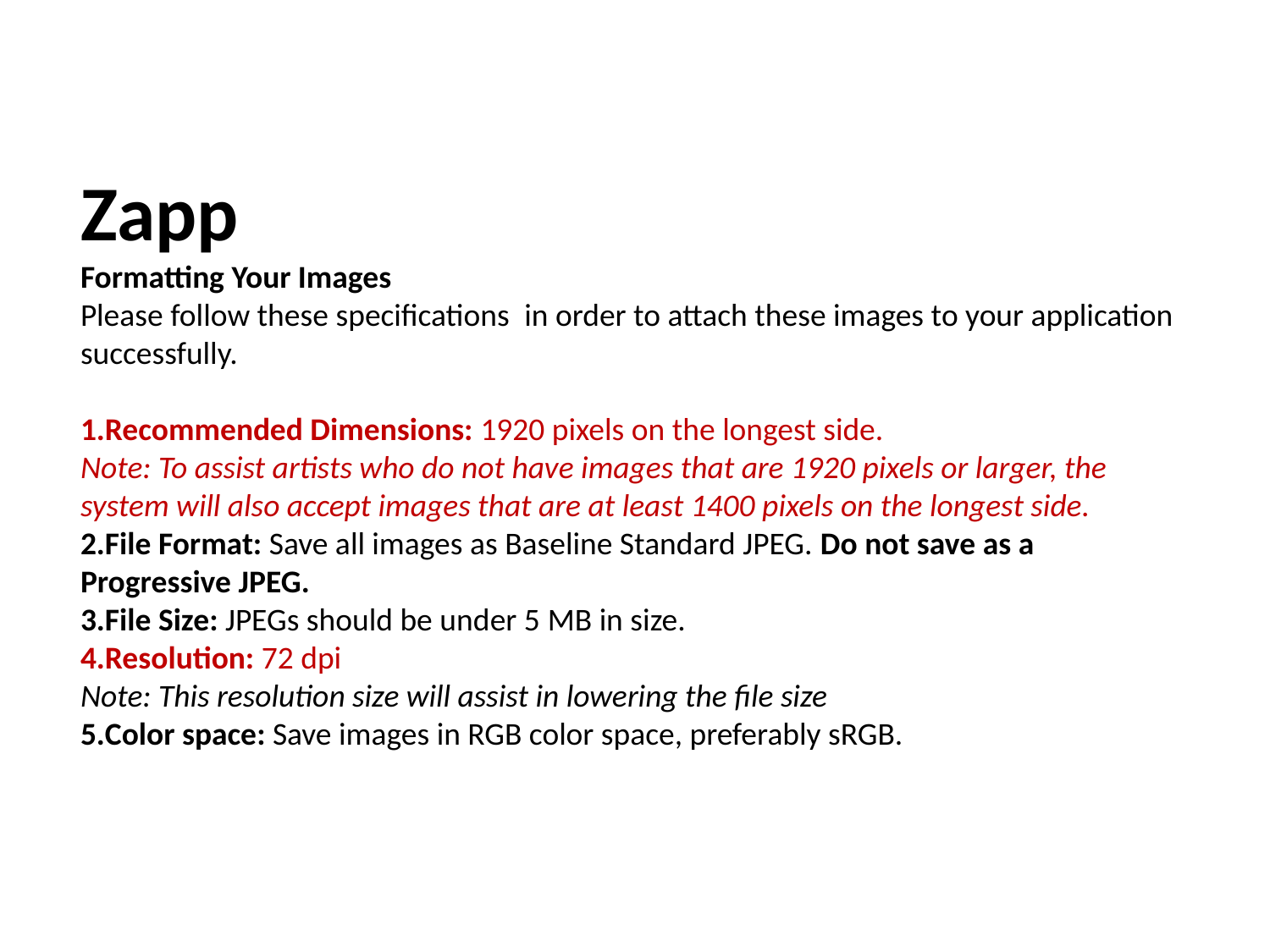

Zapp
Formatting Your Images
Please follow these specifications  in order to attach these images to your application successfully.

Recommended Dimensions: 1920 pixels on the longest side.
Note: To assist artists who do not have images that are 1920 pixels or larger, the system will also accept images that are at least 1400 pixels on the longest side.
File Format: Save all images as Baseline Standard JPEG. Do not save as a Progressive JPEG.
File Size: JPEGs should be under 5 MB in size.
Resolution: 72 dpi
Note: This resolution size will assist in lowering the file size
Color space: Save images in RGB color space, preferably sRGB.